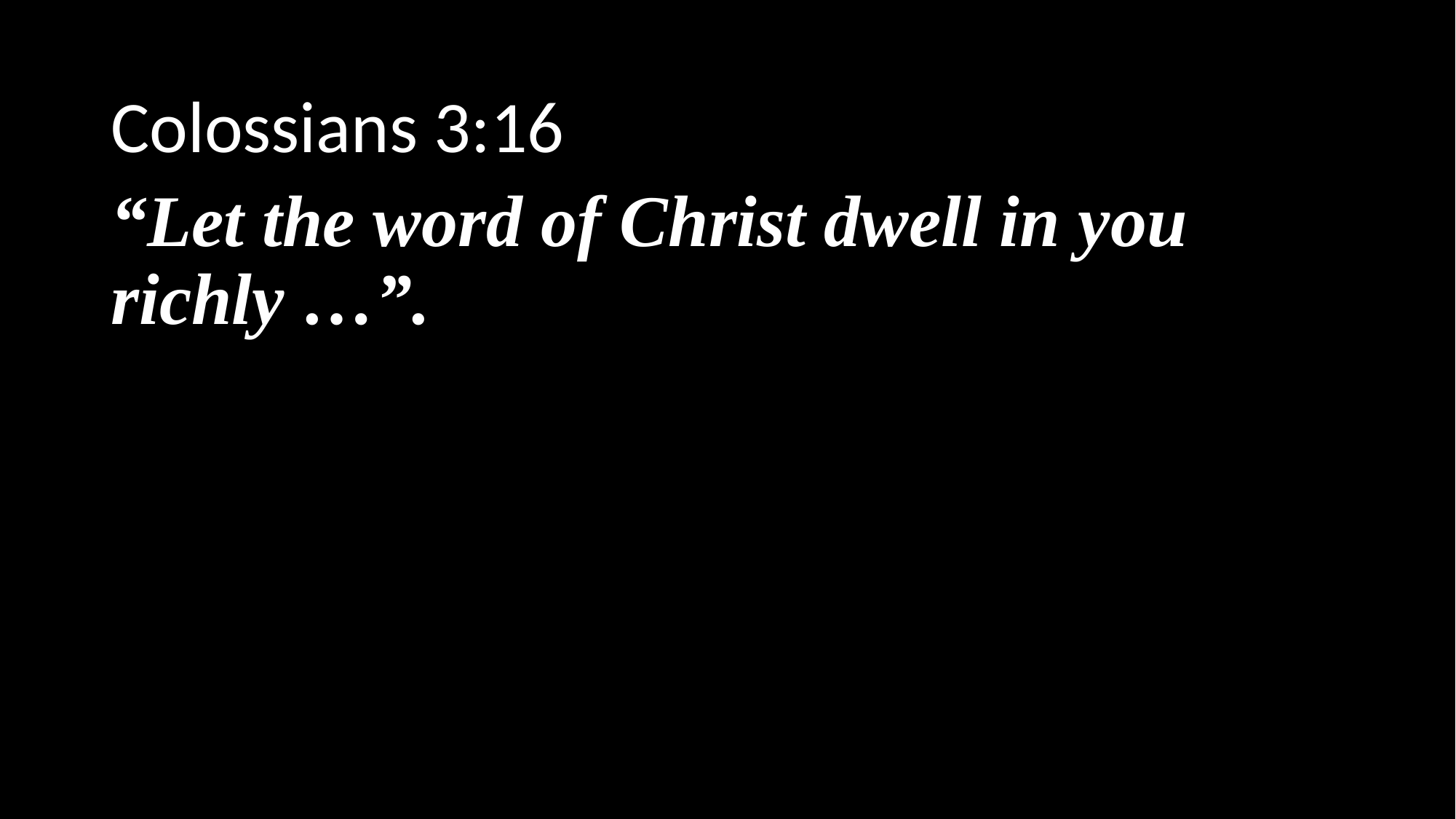

Colossians 3:16
“Let the word of Christ dwell in you richly …”.